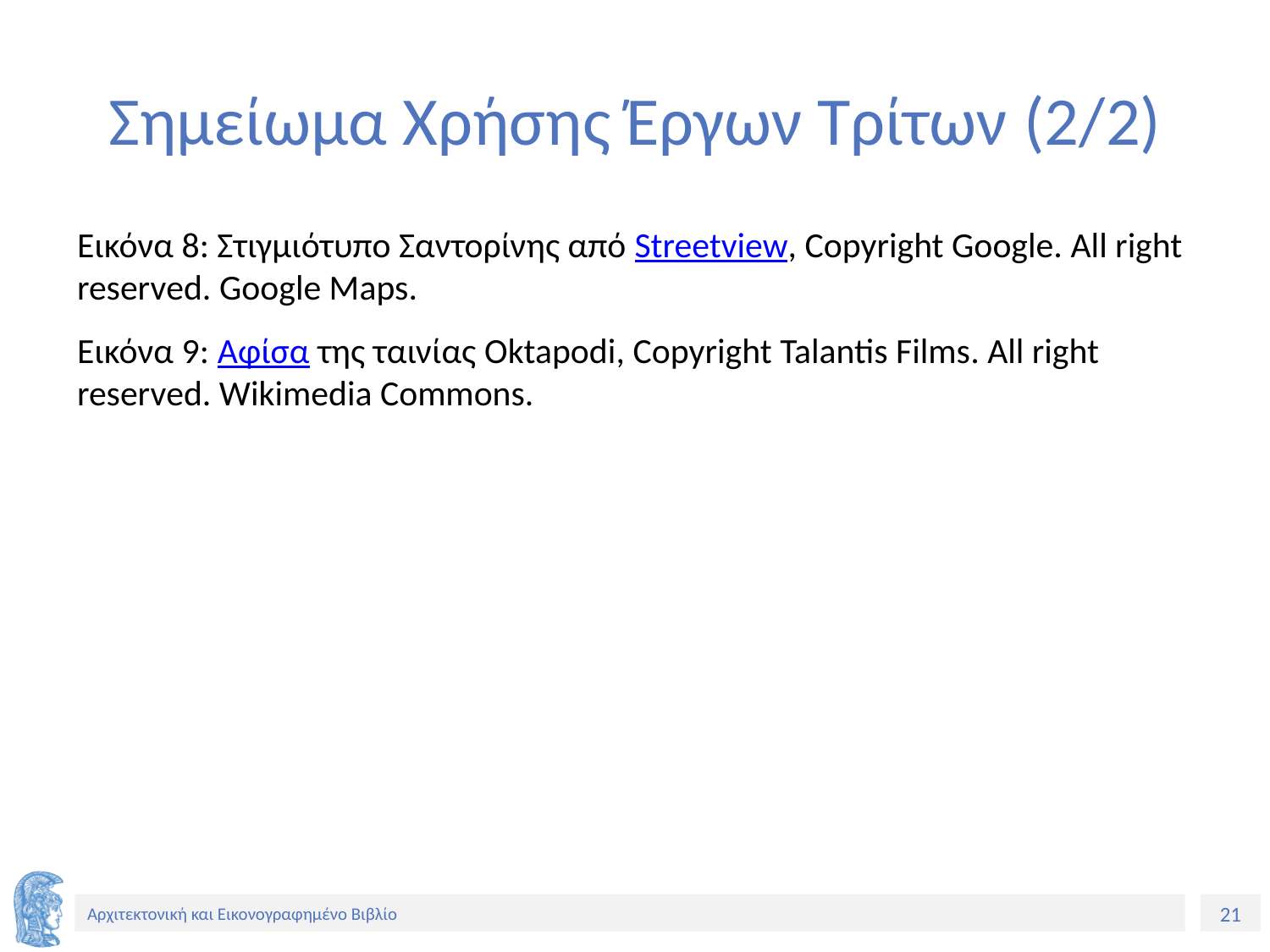

# Σημείωμα Χρήσης Έργων Τρίτων (2/2)
Εικόνα 8: Στιγμιότυπο Σαντορίνης από Streetview, Copyright Google. All right reserved. Google Maps.
Εικόνα 9: Αφίσα της ταινίας Oktapodi, Copyright Talantis Films. All right reserved. Wikimedia Commons.